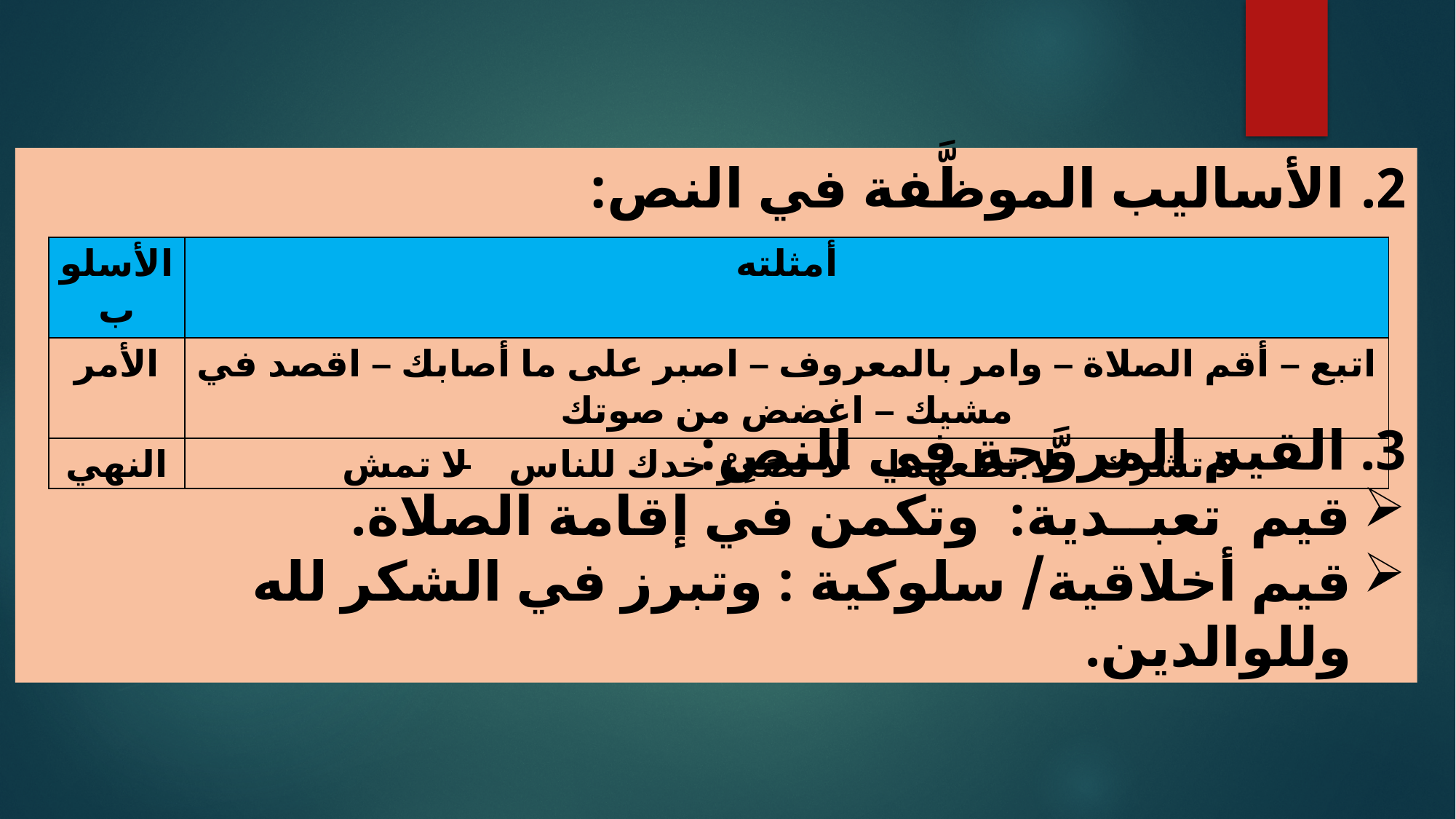

الأساليب الموظَّفة في النص:

3. القيم المروَّجة في النص:
قيم  تعبــدية:  وتكمن في إقامة الصلاة.
قيم أخلاقية/ سلوكية : وتبرز في الشكر لله وللوالدين.
| الأسلوب | أمثلته |
| --- | --- |
| الأمر | اتبع – أقم الصلاة – وامر بالمعروف – اصبر على ما أصابك – اقصد في مشيك – اغضض من صوتك |
| النهي | لا تشرك – لا تطعهما – لا تصَعِرْ خدك للناس – لا تمش |